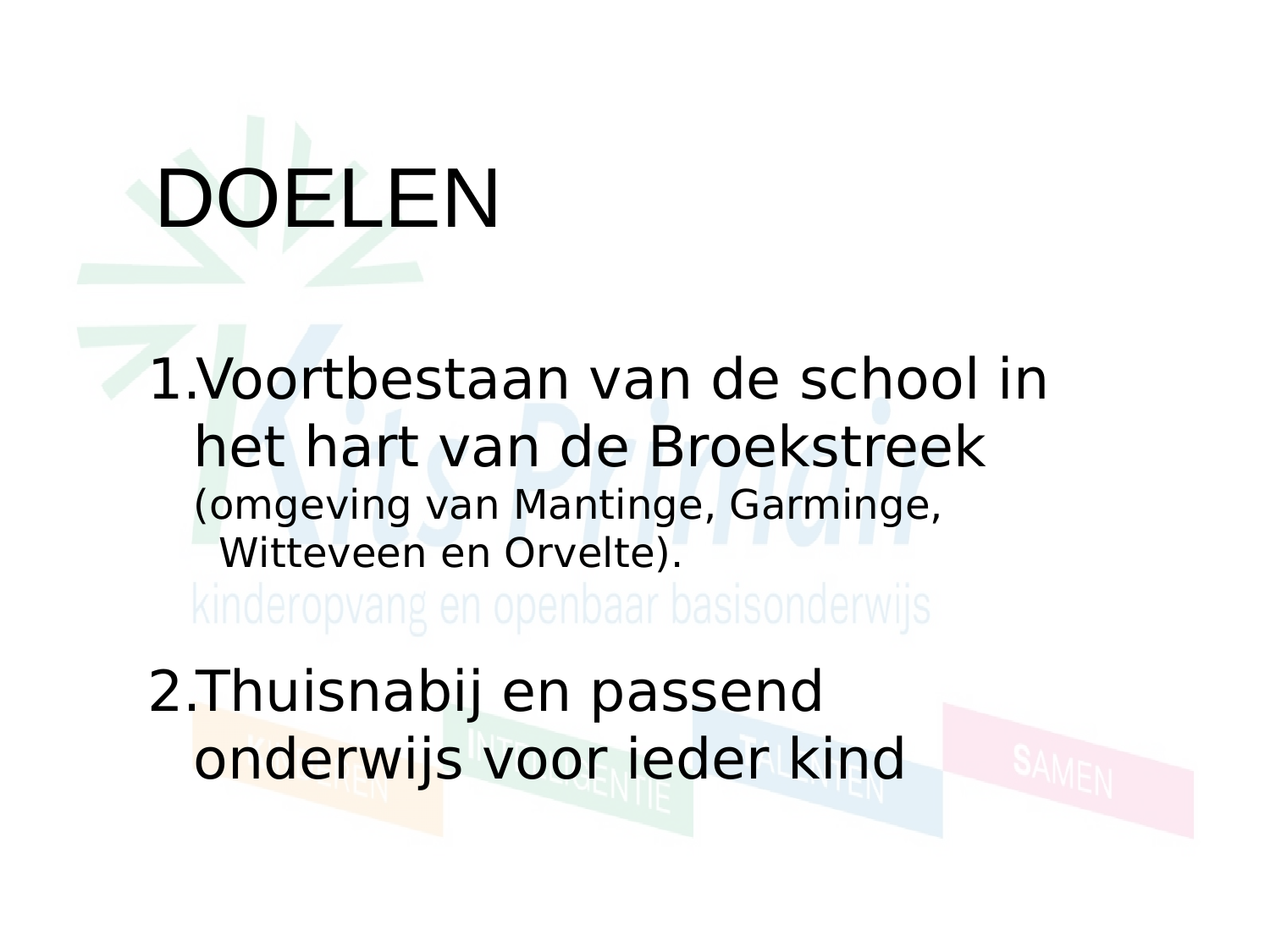

# Doelen
Voortbestaan van de school in het hart van de Broekstreek (omgeving van Mantinge, Garminge,
  Witteveen en Orvelte).
Thuisnabij en passend onderwijs voor ieder kind

Dee foto van Onbekende auteur is gelicentieerd onder CC BY-SA